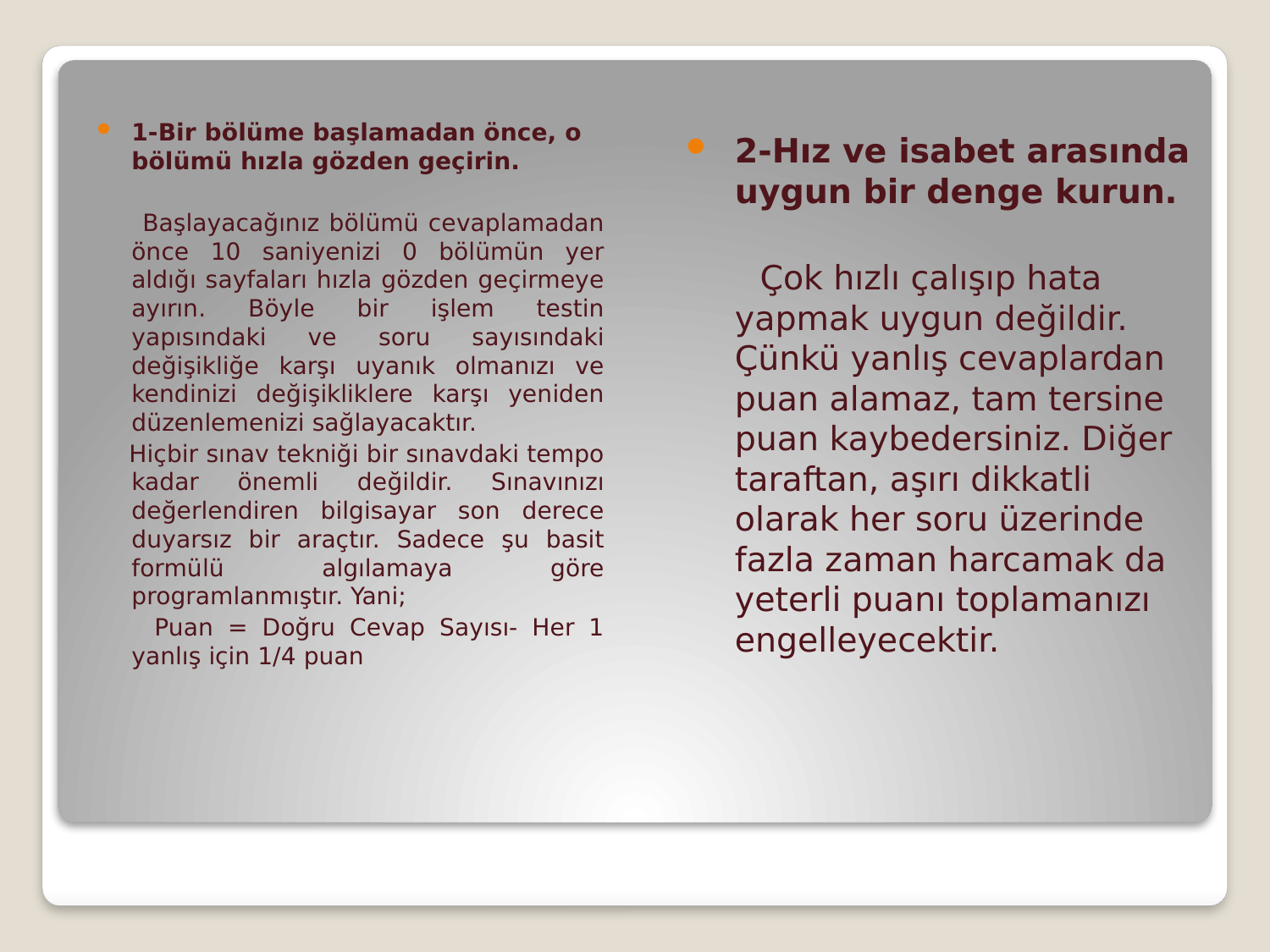

1-Bir bölüme başlamadan önce, o bölümü hızla gözden geçirin.

     Başlayacağınız bölümü cevaplamadan önce 10 saniyenizi 0 bölümün yer aldığı sayfaları hızla gözden geçirmeye ayırın. Böyle bir işlem testin yapısındaki ve soru sayısındaki değişikliğe karşı uyanık olmanızı ve kendinizi değişikliklere karşı yeniden düzenlemenizi sağlayacaktır.
    Hiçbir sınav tekniği bir sınavdaki tempo kadar önemli değildir. Sınavınızı değerlendiren bilgisayar son derece duyarsız bir araçtır. Sadece şu basit formülü algılamaya göre programlanmıştır. Yani;
    Puan = Doğru Cevap Sayısı- Her 1 yanlış için 1/4 puan

2-Hız ve isabet arasında uygun bir denge kurun.

       Çok hızlı çalışıp hata yapmak uygun değildir. Çünkü yanlış cevaplardan puan alamaz, tam tersine puan kaybedersiniz. Diğer taraftan, aşırı dikkatli olarak her soru üzerinde fazla zaman harcamak da yeterli puanı toplamanızı engelleyecektir.

#